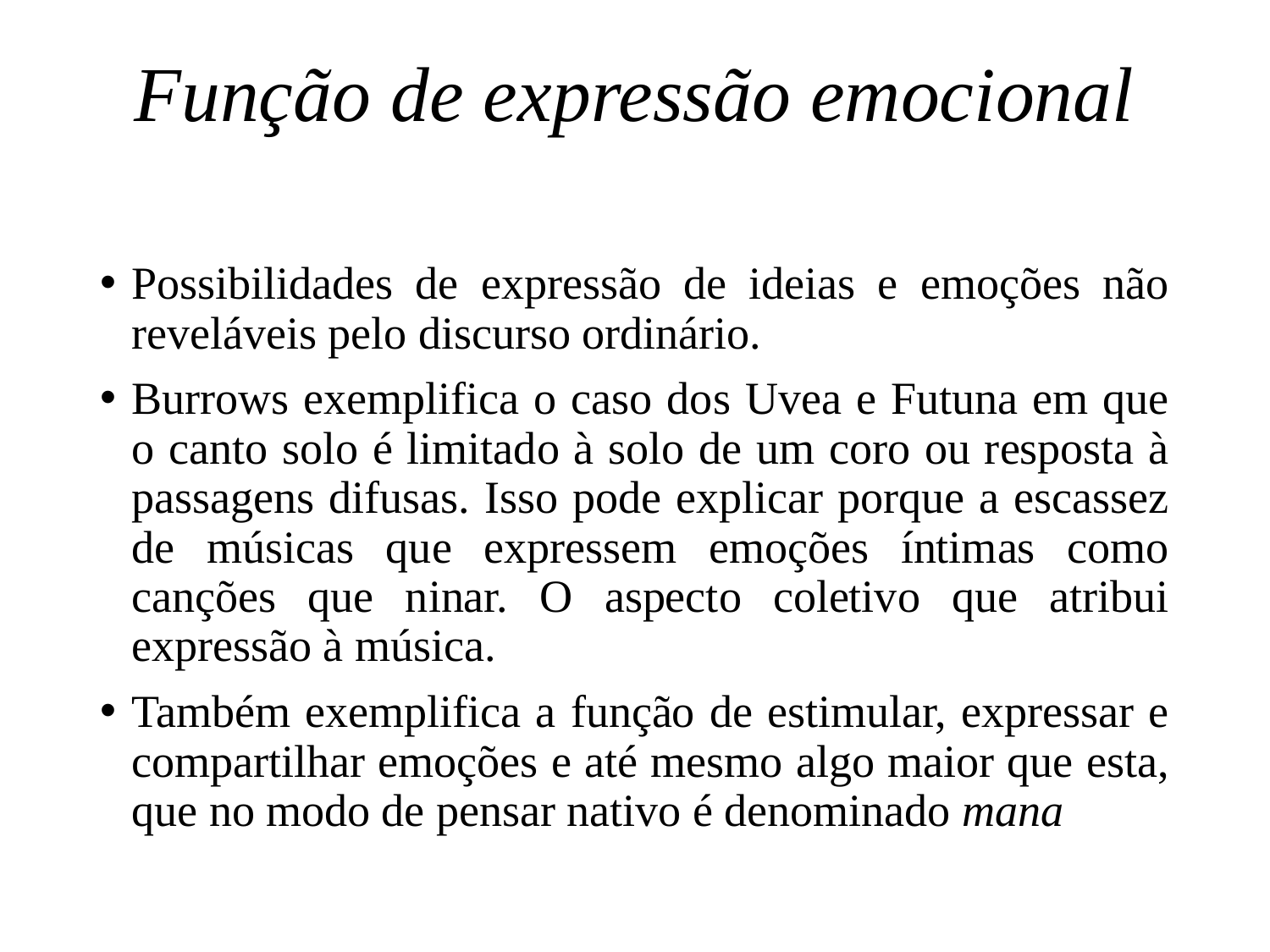

# Função de expressão emocional
Possibilidades de expressão de ideias e emoções não reveláveis pelo discurso ordinário.
Burrows exemplifica o caso dos Uvea e Futuna em que o canto solo é limitado à solo de um coro ou resposta à passagens difusas. Isso pode explicar porque a escassez de músicas que expressem emoções íntimas como canções que ninar. O aspecto coletivo que atribui expressão à música.
Também exemplifica a função de estimular, expressar e compartilhar emoções e até mesmo algo maior que esta, que no modo de pensar nativo é denominado mana